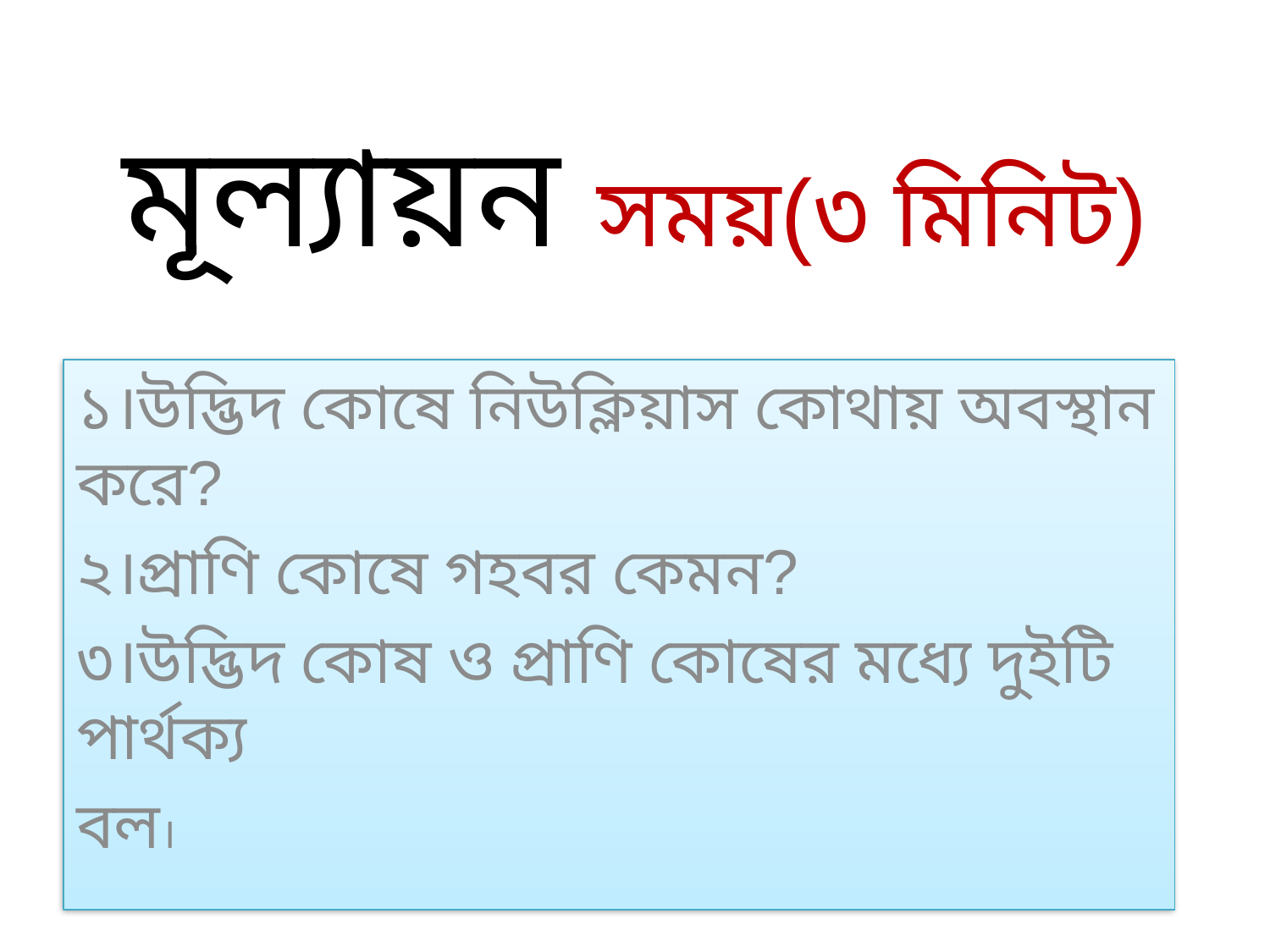

# মূল্যায়ন সময়(৩ মিনিট)
১।উদ্ভিদ কোষে নিউক্লিয়াস কোথায় অবস্থান করে?
২।প্রাণি কোষে গহবর কেমন?
৩।উদ্ভিদ কোষ ও প্রাণি কোষের মধ্যে দুইটি পার্থক্য
বল।